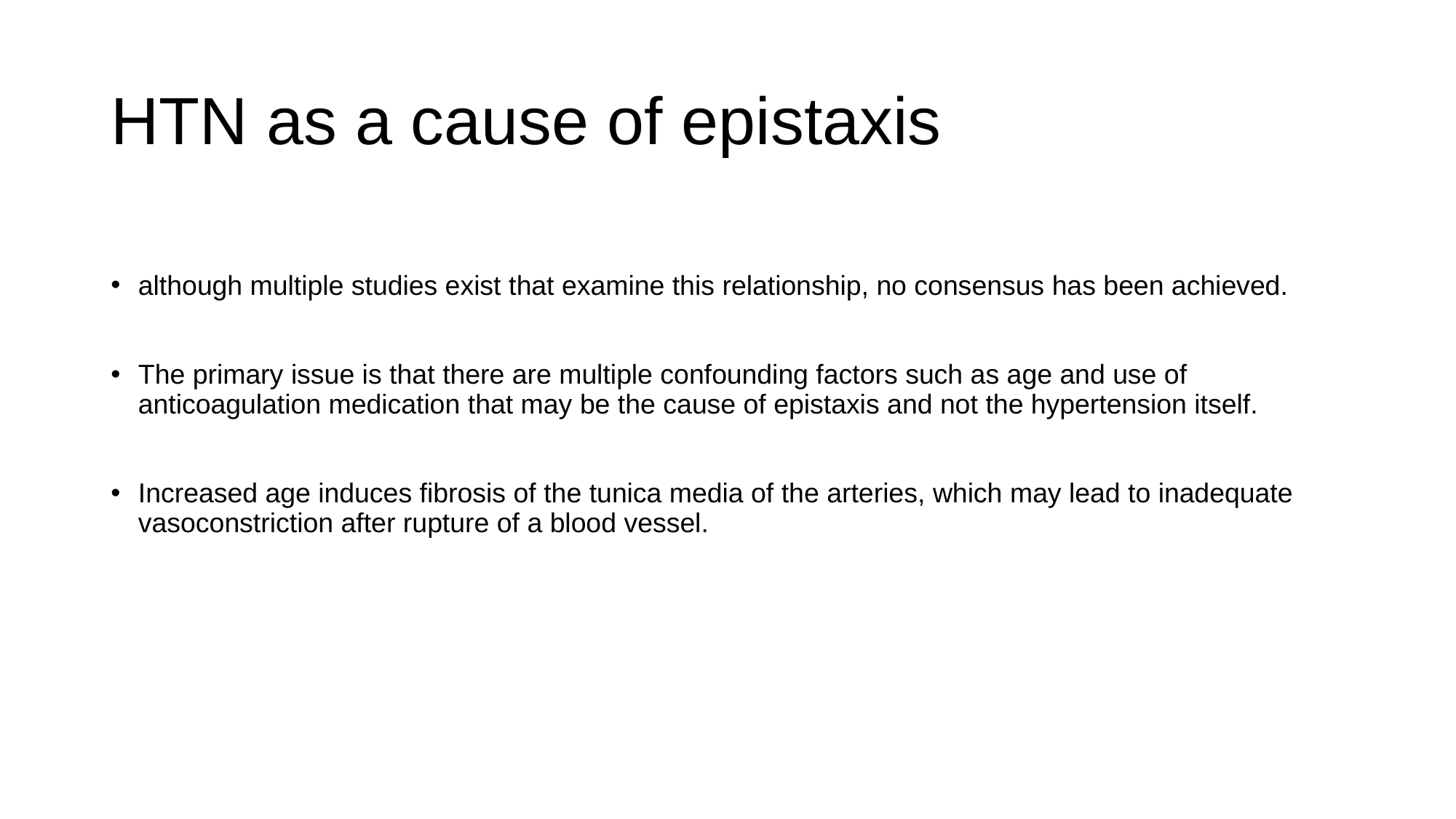

# HTN as a cause of epistaxis

although multiple studies exist that examine this relationship, no consensus has been achieved.

The primary issue is that there are multiple confounding factors such as age and use of anticoagulation medication that may be the cause of epistaxis and not the hypertension itself.

Increased age induces fibrosis of the tunica media of the arteries, which may lead to inadequate vasoconstriction after rupture of a blood vessel.